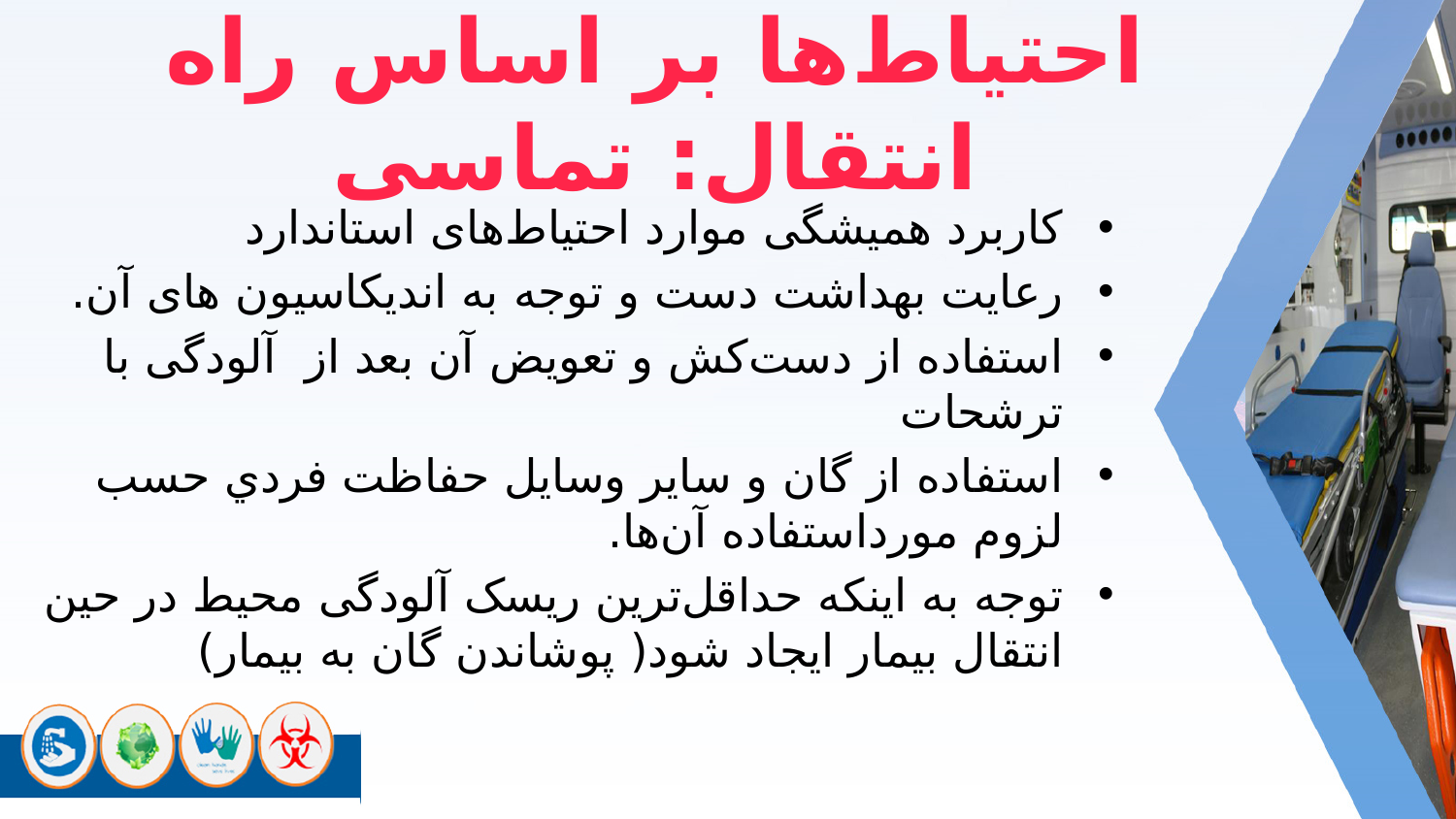

احتیاط‌ها بر اساس راه انتقال: تماسی
کاربرد همیشگی موارد احتیاط‌های استاندارد
رعایت بهداشت دست و توجه به اندیکاسیون های آن.
استفاده از دست‌کش و تعویض آن بعد از  آلودگی با ترشحات
استفاده از گان و سایر وسايل حفاظت فردي حسب لزوم مورداستفاده آن‌ها.
توجه به اینکه حداقل‌ترین ریسک آلودگی محیط در حین انتقال بیمار ایجاد شود( پوشاندن گان به بیمار)